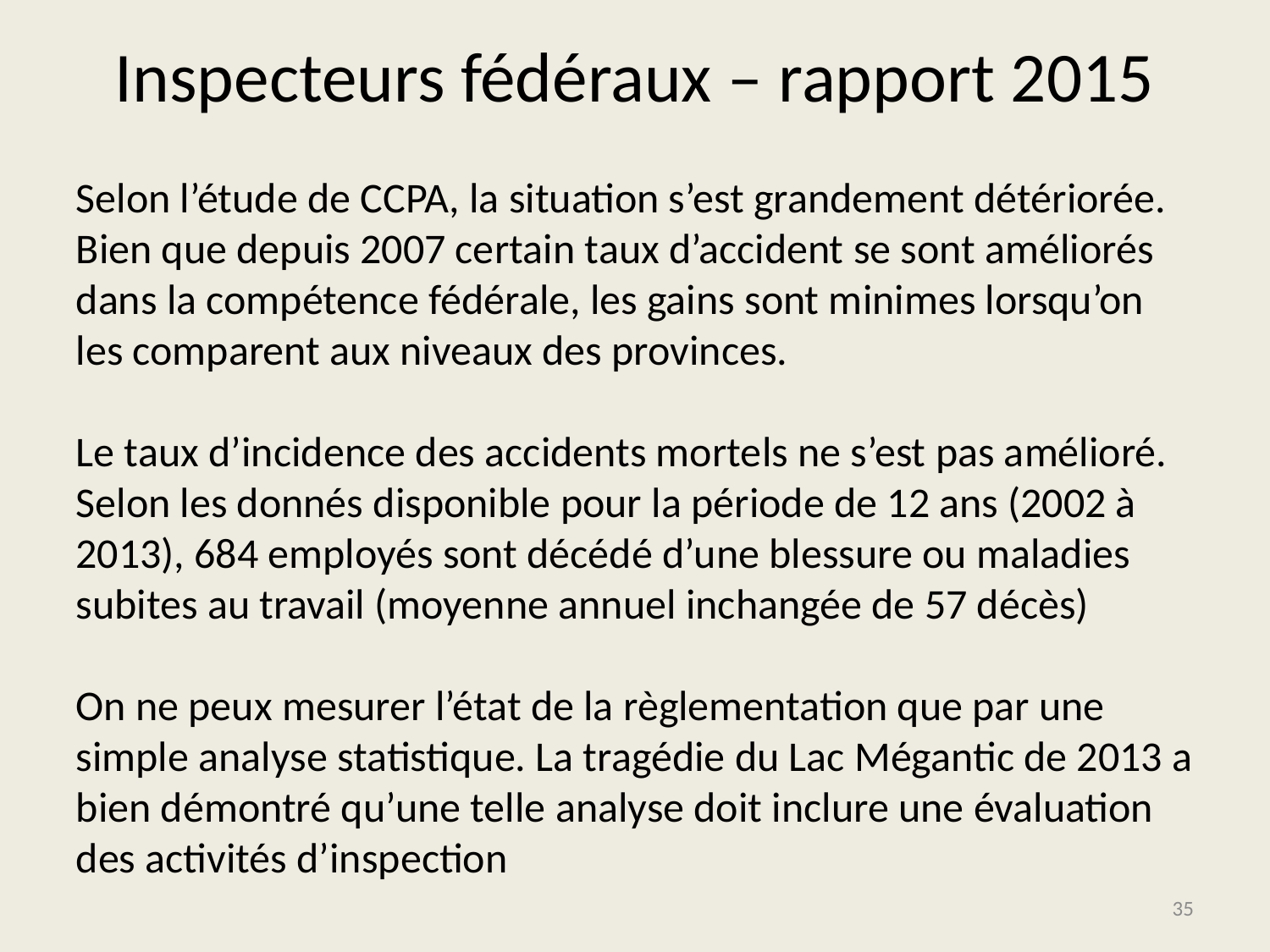

# Inspecteurs fédéraux – rapport 2015
Selon l’étude de CCPA, la situation s’est grandement détériorée. Bien que depuis 2007 certain taux d’accident se sont améliorés dans la compétence fédérale, les gains sont minimes lorsqu’on les comparent aux niveaux des provinces.

Le taux d’incidence des accidents mortels ne s’est pas amélioré. Selon les donnés disponible pour la période de 12 ans (2002 à 2013), 684 employés sont décédé d’une blessure ou maladies subites au travail (moyenne annuel inchangée de 57 décès)

On ne peux mesurer l’état de la règlementation que par une simple analyse statistique. La tragédie du Lac Mégantic de 2013 a bien démontré qu’une telle analyse doit inclure une évaluation des activités d’inspection

35